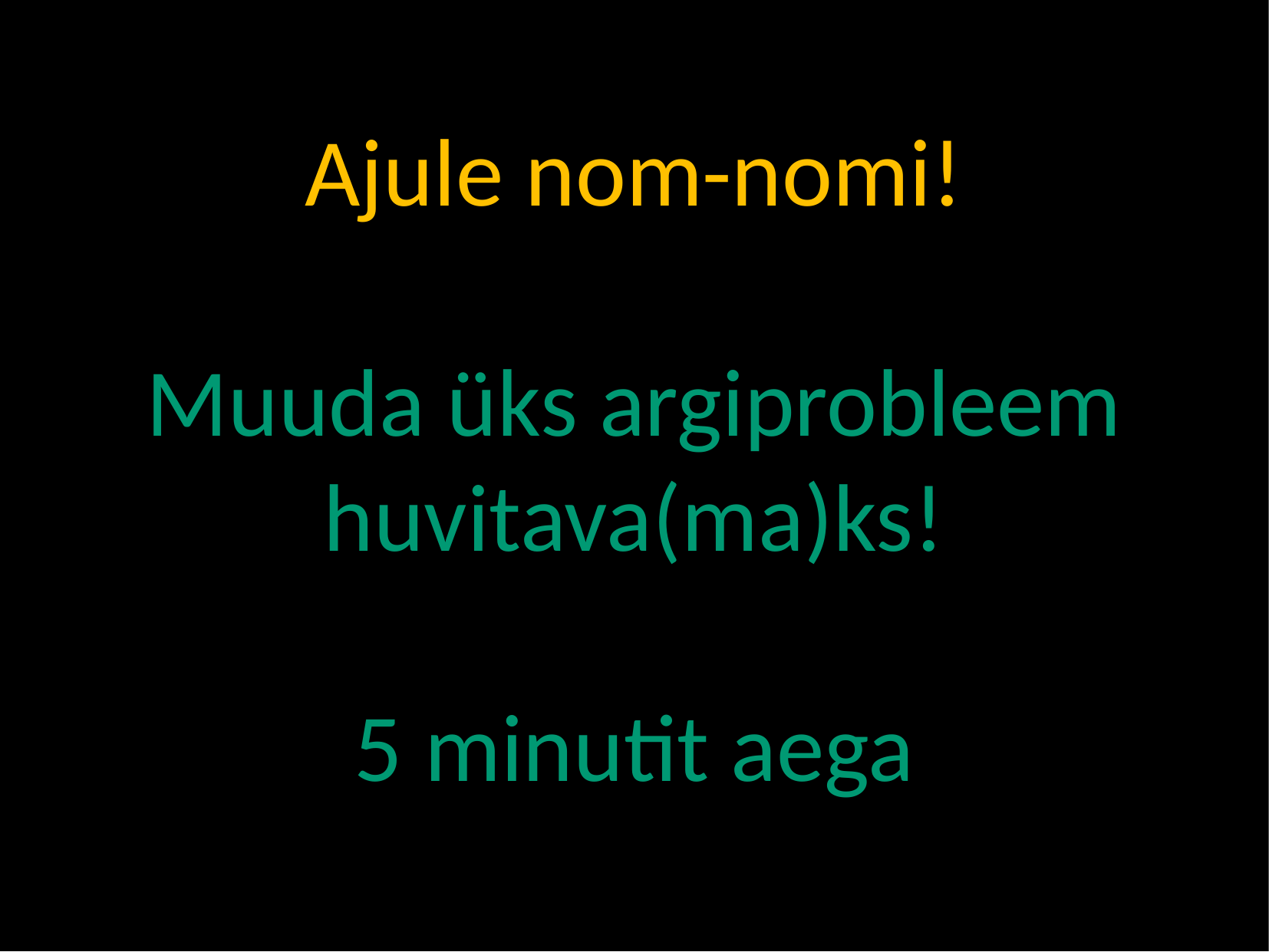

Ajule nom-nomi!

Muuda üks argiprobleem huvitava(ma)ks!

5 minutit aega